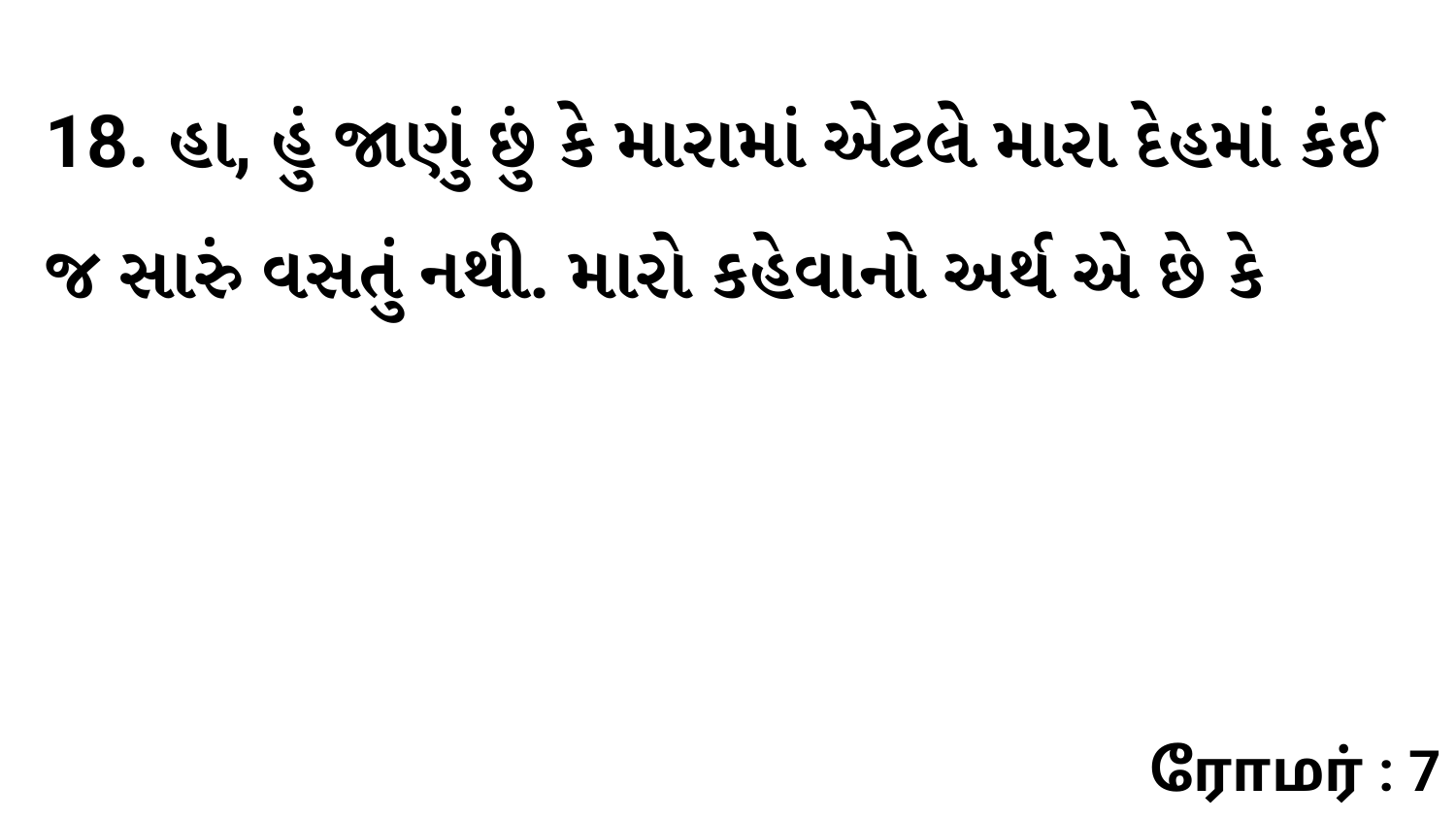

18. હા, હું જાણું છું કે મારામાં એટલે મારા દેહમાં કંઈ જ સારું વસતું નથી. મારો કહેવાનો અર્થ એ છે કે
ரோமர் : 7